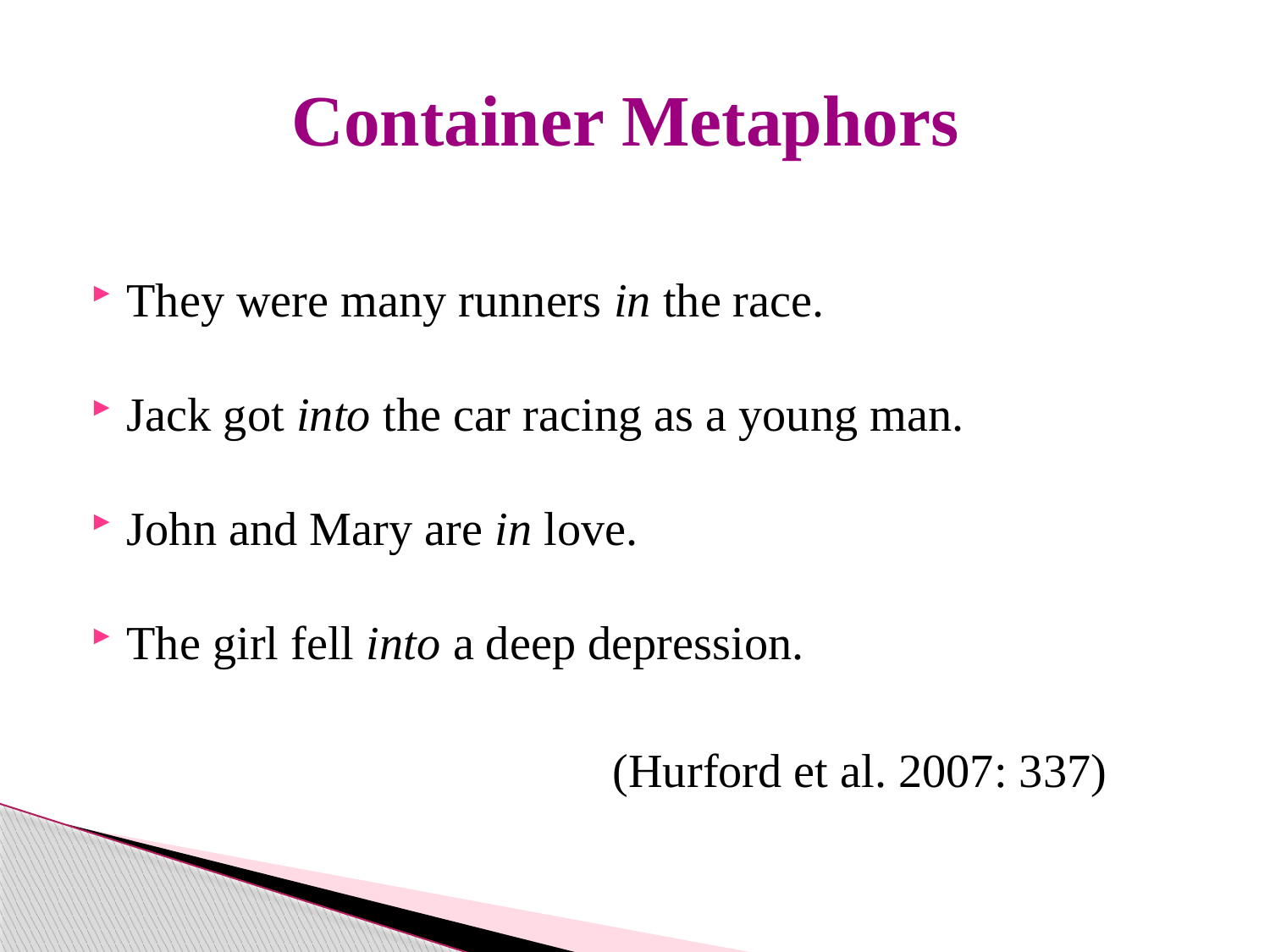

# Container Metaphors
They were many runners in the race.
Jack got into the car racing as a young man.
John and Mary are in love.
The girl fell into a deep depression.

                                            (Hurford et al. 2007: 337)